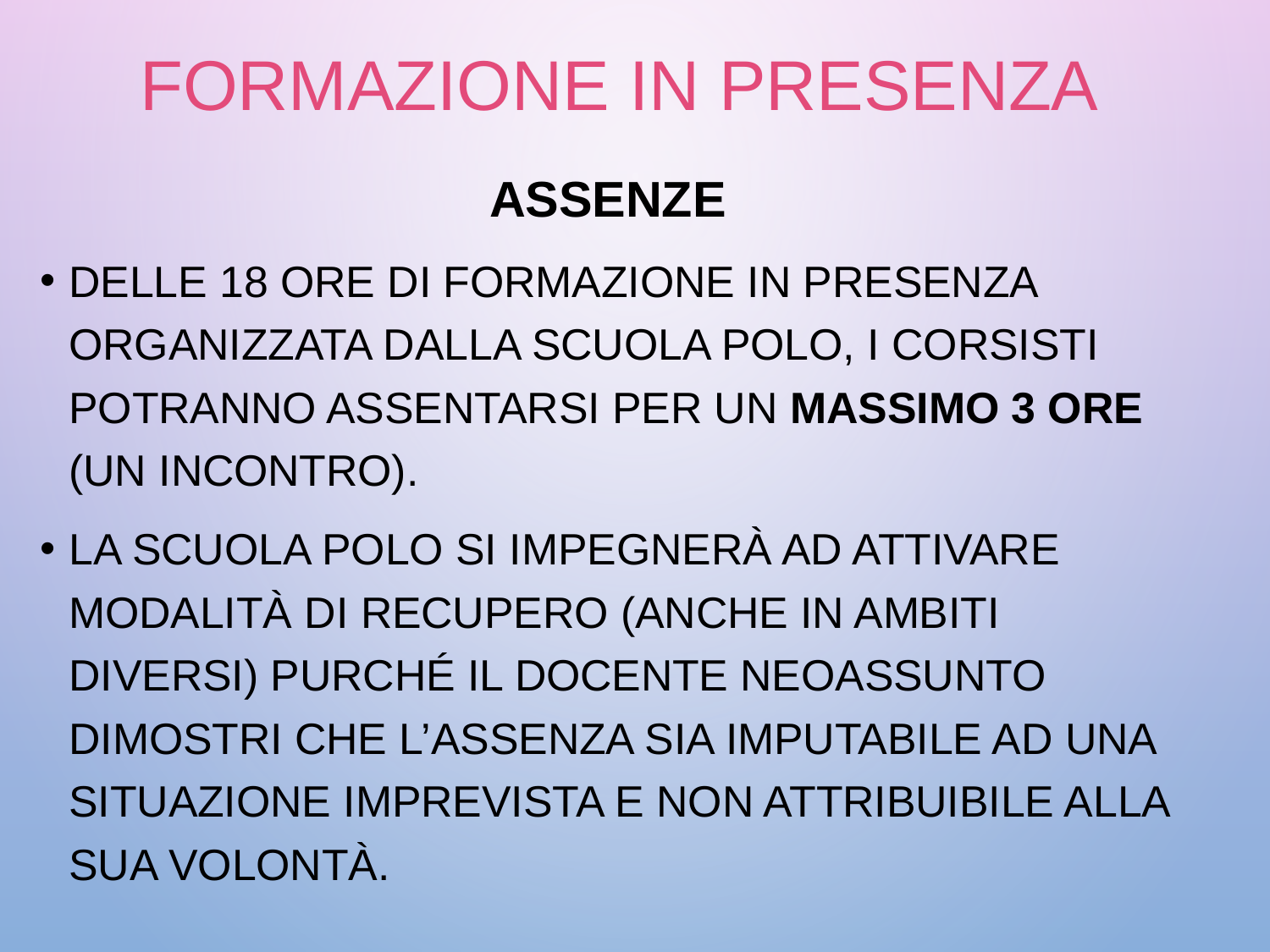

# FORMAZIONE IN PRESENZA
ASSENZE
DELLE 18 ORE DI FORMAZIONE IN PRESENZA ORGANIZZATA DALLA SCUOLA POLO, I CORSISTI POTRANNO ASSENTARSI PER UN MASSIMO 3 ORE (UN INCONTRO).
LA SCUOLA POLO SI IMPEGNERÀ AD ATTIVARE MODALITÀ DI RECUPERO (ANCHE IN AMBITI DIVERSI) PURCHÉ IL DOCENTE NEOASSUNTO DIMOSTRI CHE L’ASSENZA SIA IMPUTABILE AD UNA SITUAZIONE IMPREVISTA E NON ATTRIBUIBILE ALLA SUA VOLONTÀ.